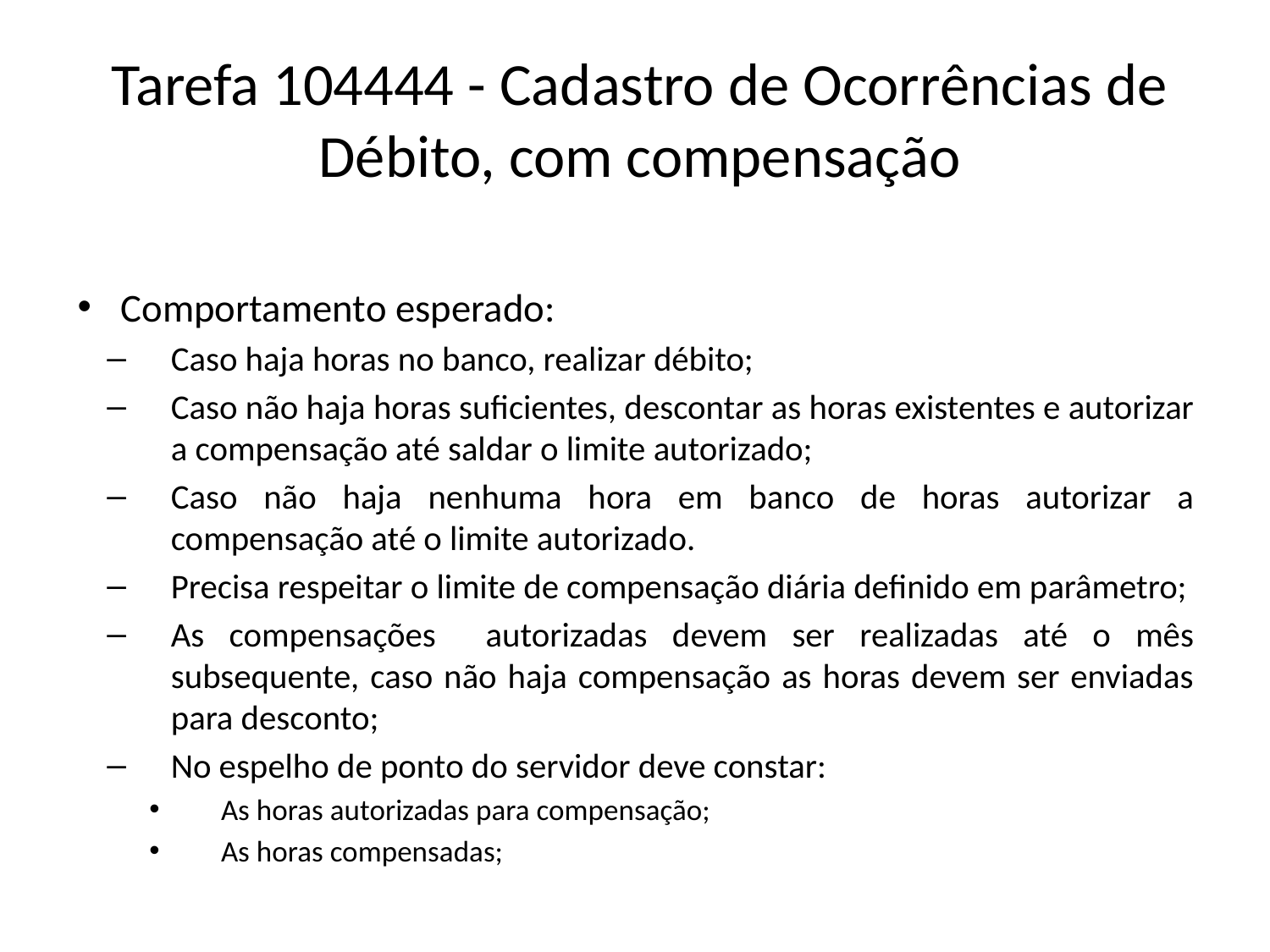

# Tarefa 104444 - Cadastro de Ocorrências de Débito, com compensação
Comportamento esperado:
Caso haja horas no banco, realizar débito;
Caso não haja horas suficientes, descontar as horas existentes e autorizar a compensação até saldar o limite autorizado;
Caso não haja nenhuma hora em banco de horas autorizar a compensação até o limite autorizado.
Precisa respeitar o limite de compensação diária definido em parâmetro;
As compensações  autorizadas devem ser realizadas até o mês subsequente, caso não haja compensação as horas devem ser enviadas para desconto;
No espelho de ponto do servidor deve constar:
As horas autorizadas para compensação;
As horas compensadas;